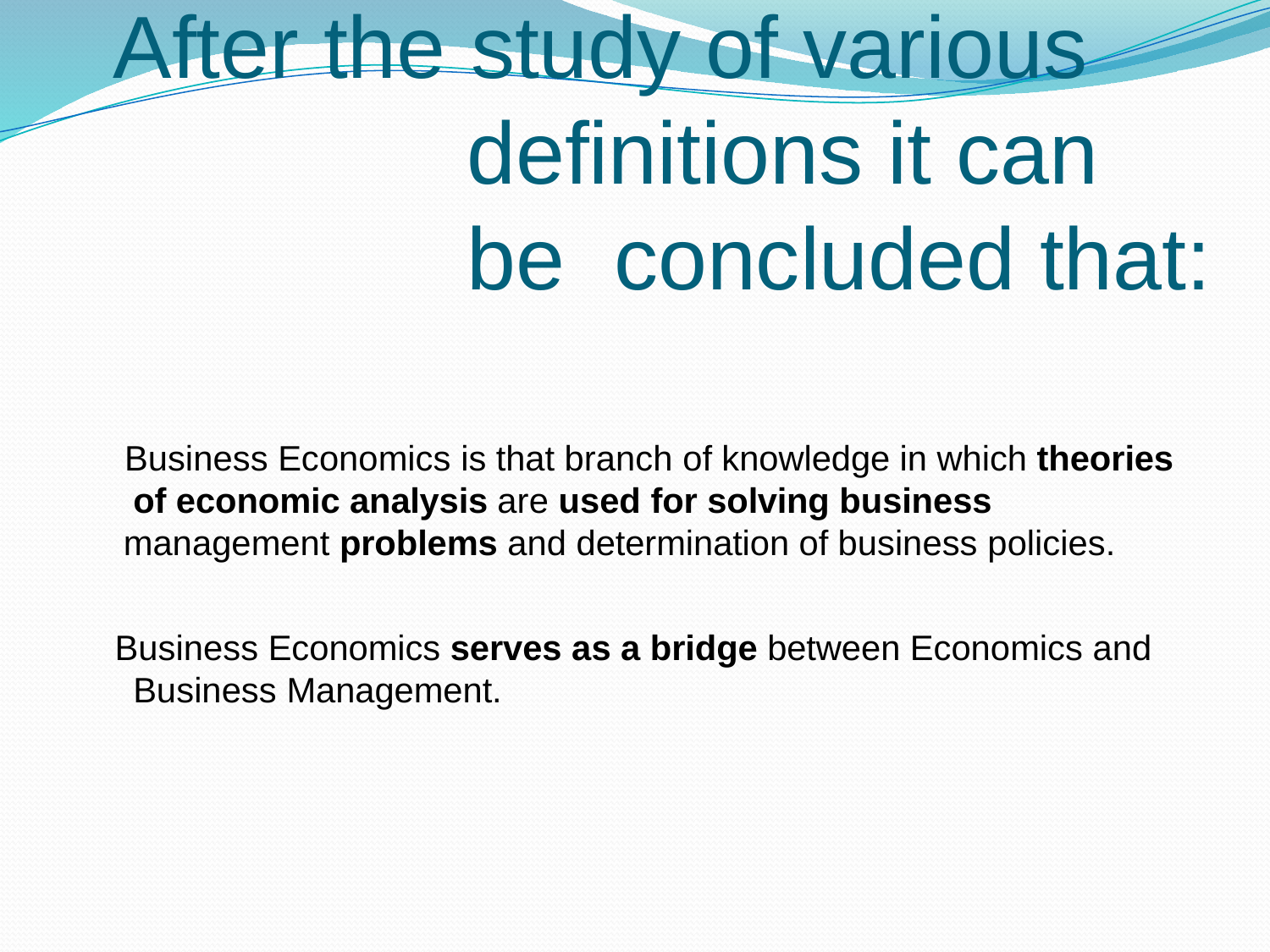

# After the study of various definitions it can be  concluded that:
Business Economics is that branch of knowledge in which theories  of economic analysis are used for solving business  management problems and determination of business policies.

Business Economics serves as a bridge between Economics and  Business Management.